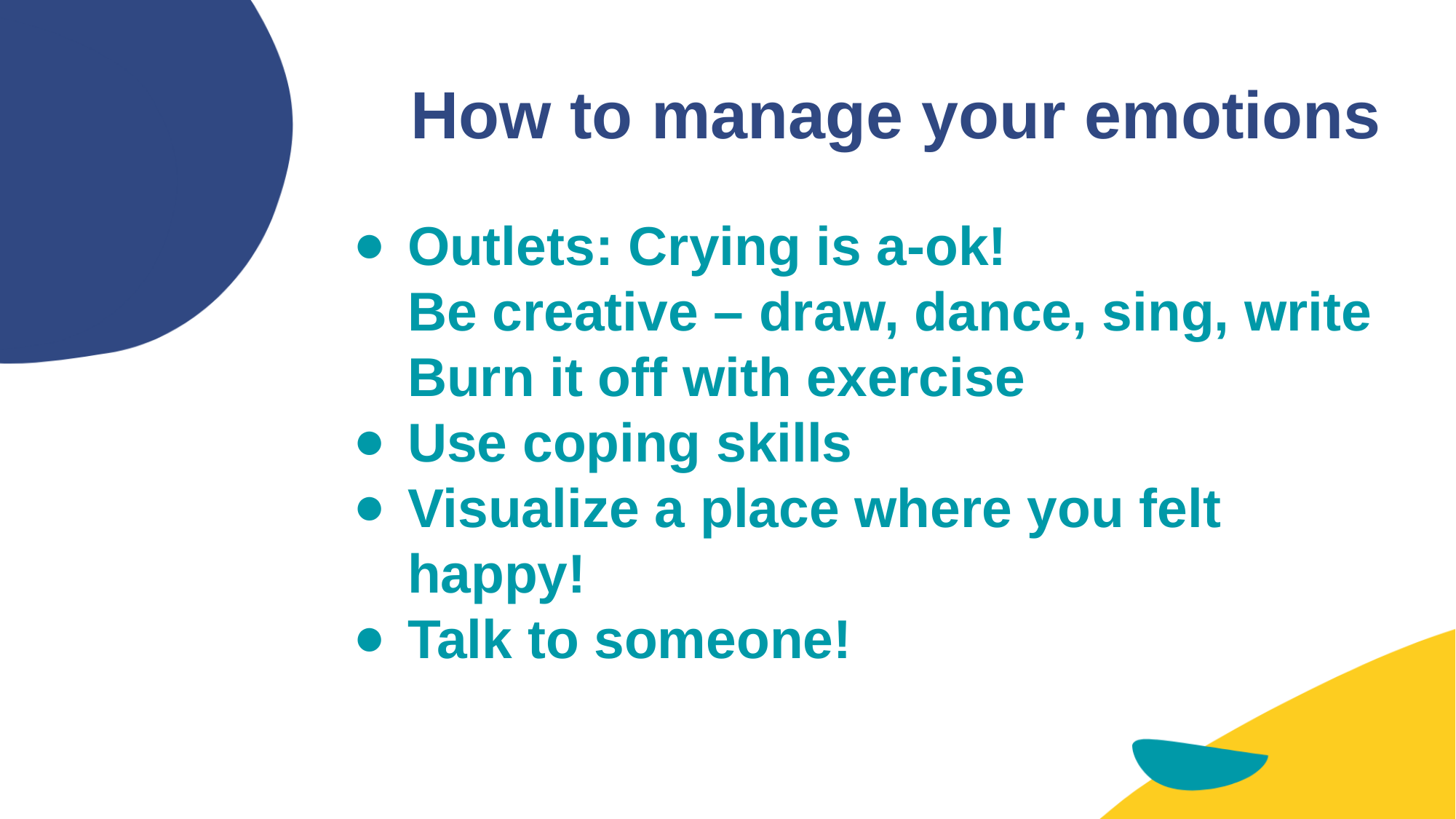

How to manage your emotions
Outlets: Crying is a-ok!
Be creative – draw, dance, sing, write
Burn it off with exercise
Use coping skills
Visualize a place where you felt happy!
Talk to someone!